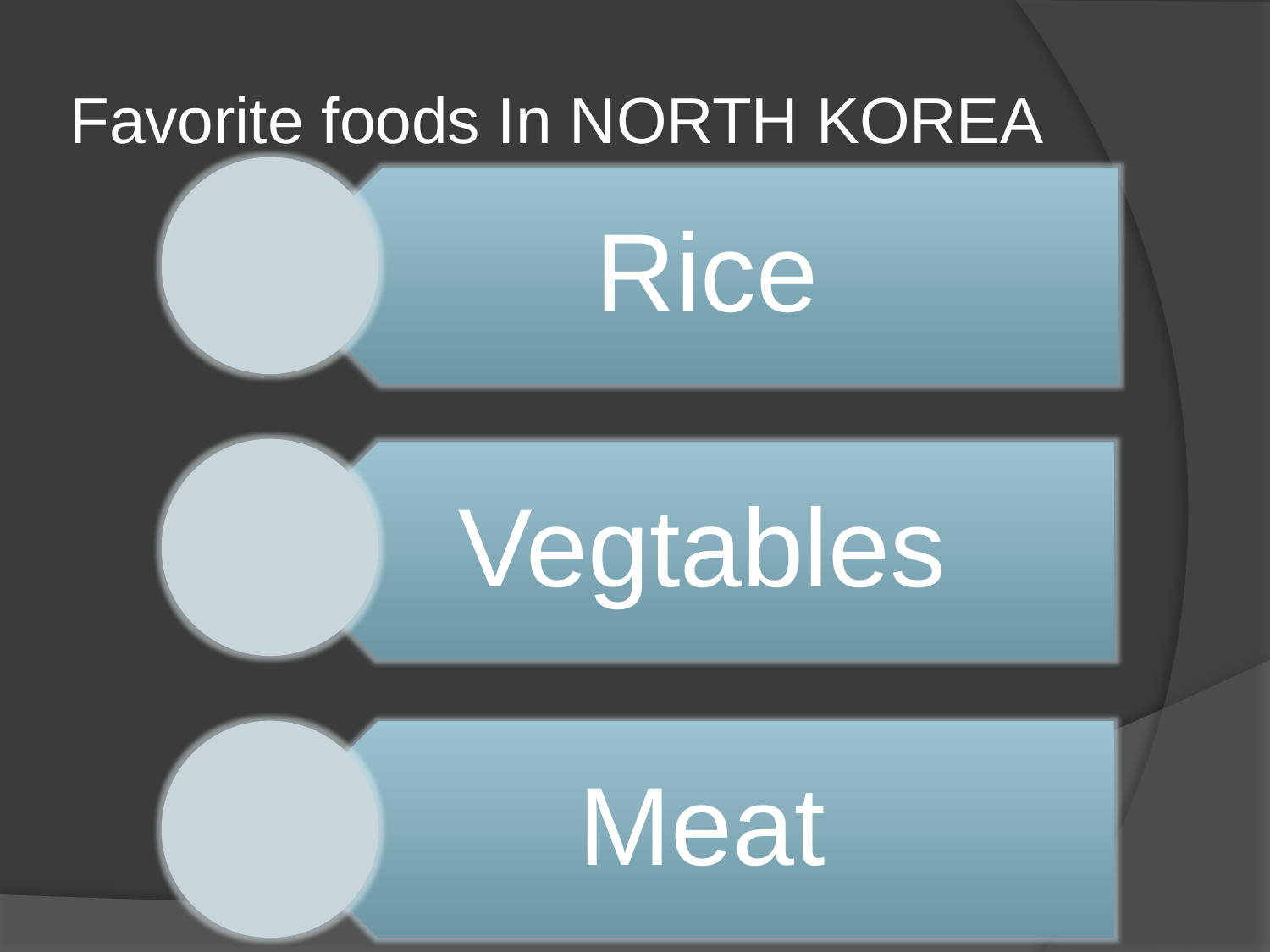

# Favorite foods In NORTH KOREA
Rice
Vegtables
Meat